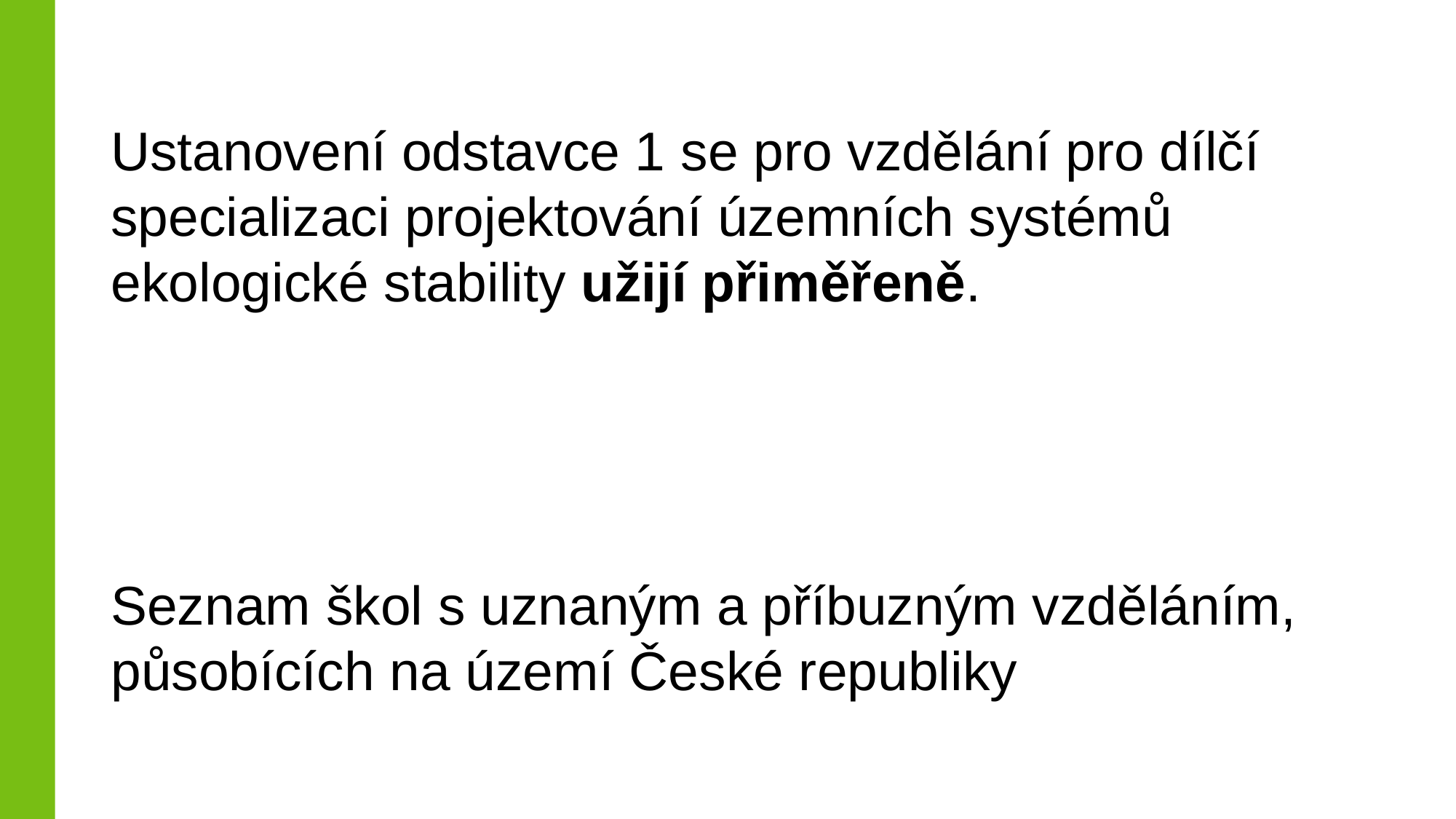

Ustanovení odstavce 1 se pro vzdělání pro dílčí specializaci projektování územních systémů ekologické stability užijí přiměřeně.

Seznam škol s uznaným a příbuzným vzděláním, působících na území České republiky